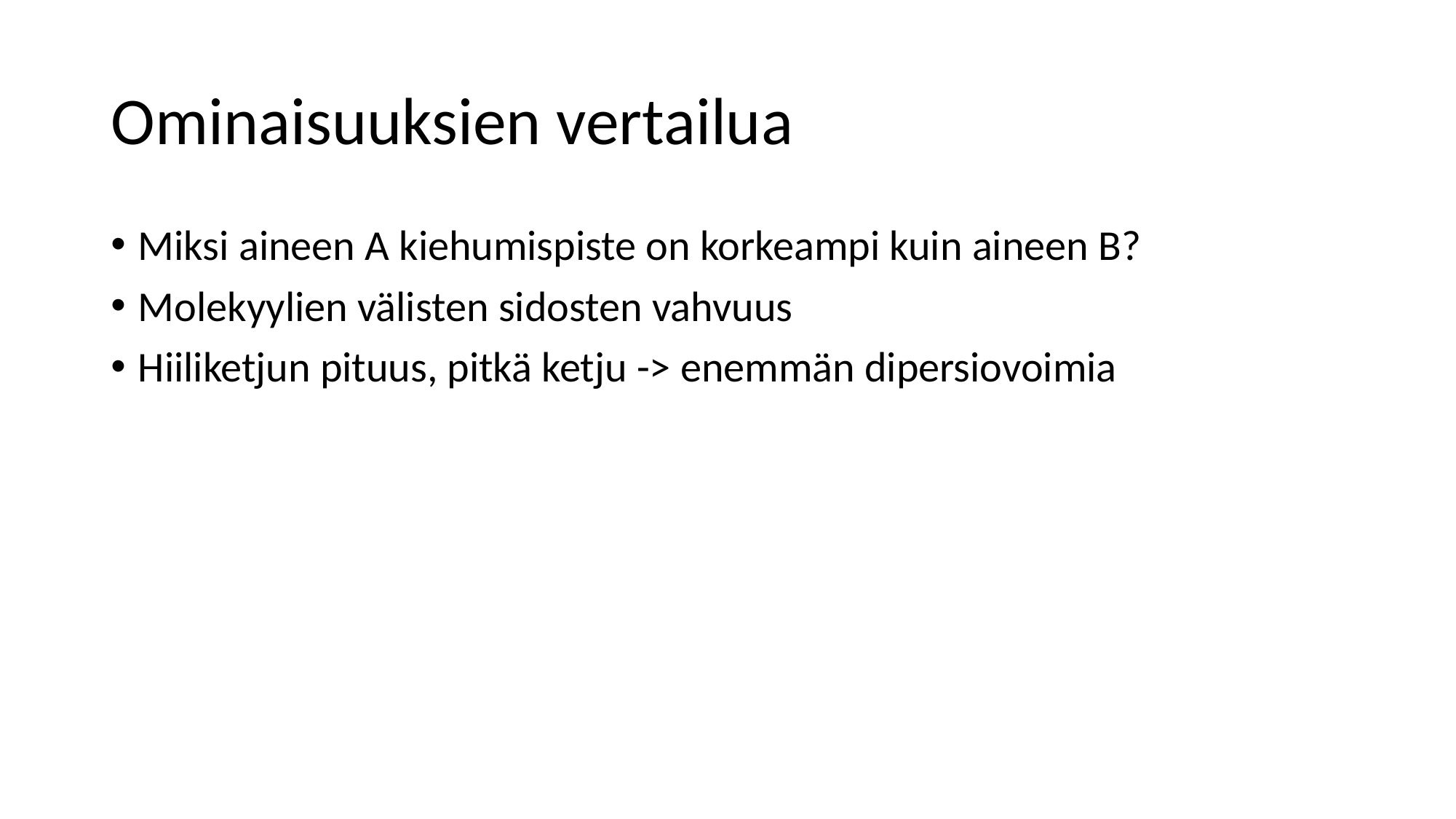

# Ominaisuuksien vertailua
Miksi aineen A kiehumispiste on korkeampi kuin aineen B?
Molekyylien välisten sidosten vahvuus
Hiiliketjun pituus, pitkä ketju -> enemmän dipersiovoimia